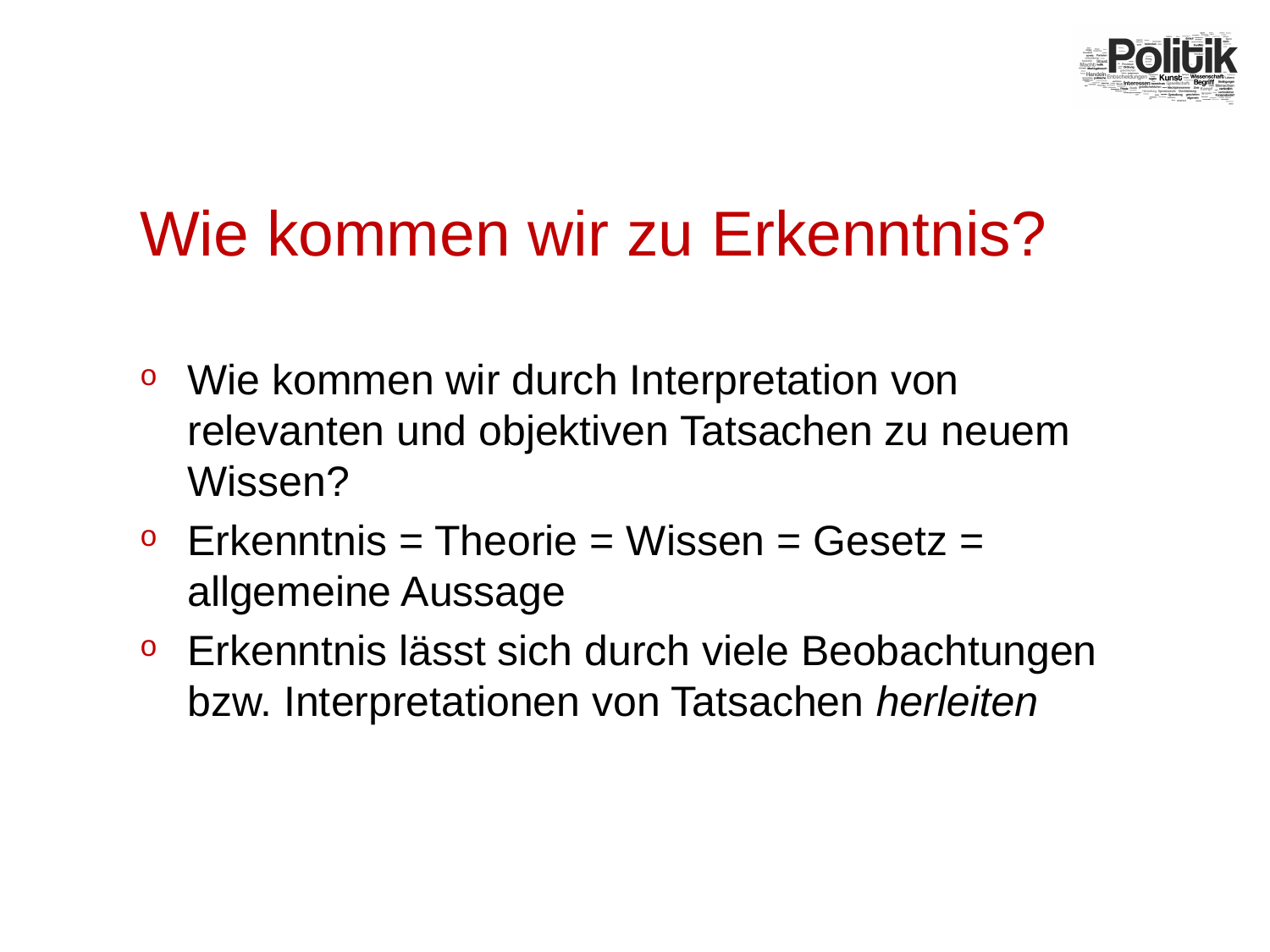

# Wie kommen wir zu Erkenntnis?
Wie kommen wir durch Interpretation von relevanten und objektiven Tatsachen zu neuem Wissen?
Erkenntnis = Theorie = Wissen = Gesetz = allgemeine Aussage
Erkenntnis lässt sich durch viele Beobachtungen bzw. Interpretationen von Tatsachen herleiten